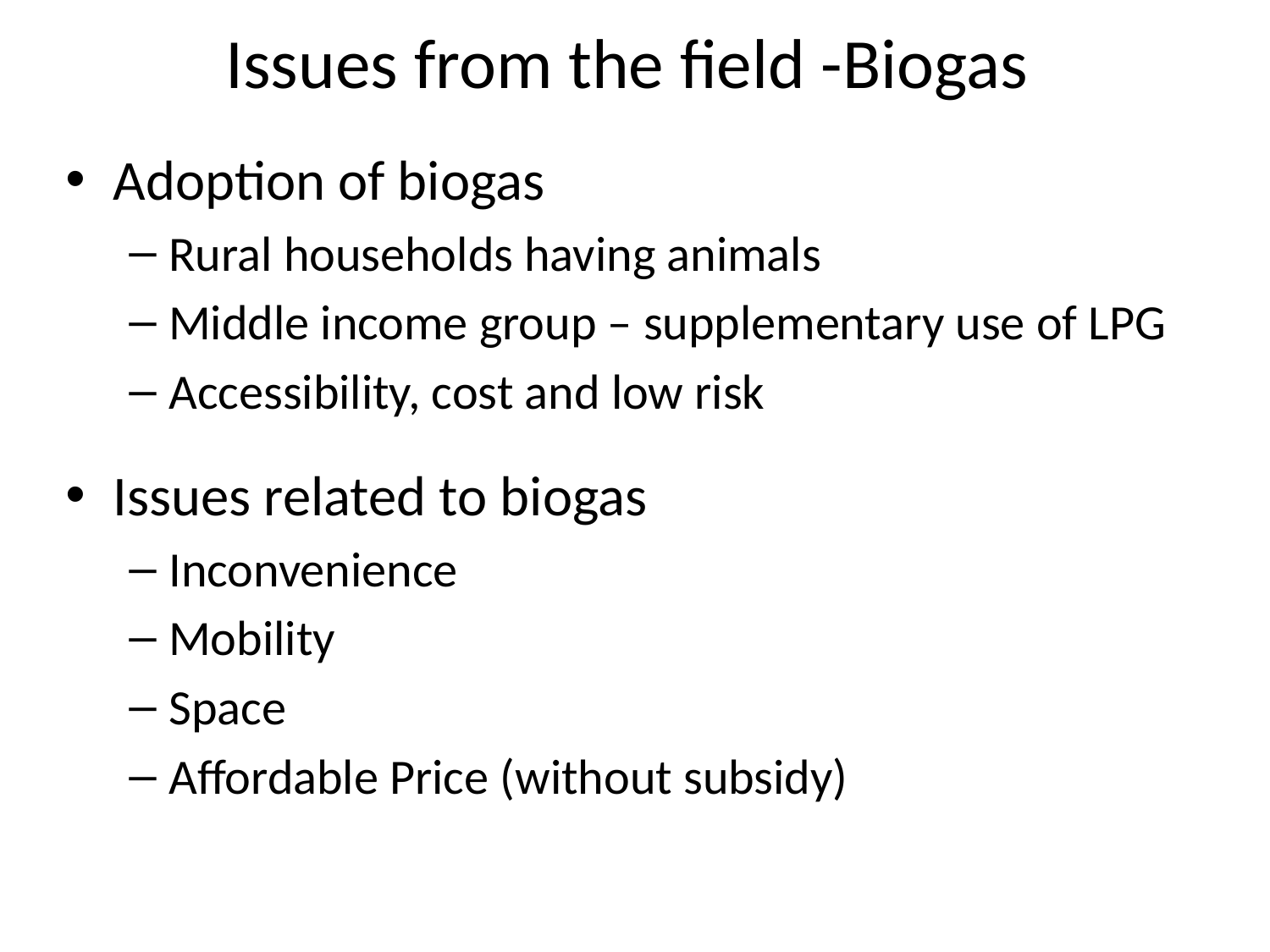

Issues from the field -Biogas
Adoption of biogas
Rural households having animals
Middle income group – supplementary use of LPG
Accessibility, cost and low risk

Issues related to biogas
Inconvenience
Mobility
Space
Affordable Price (without subsidy)